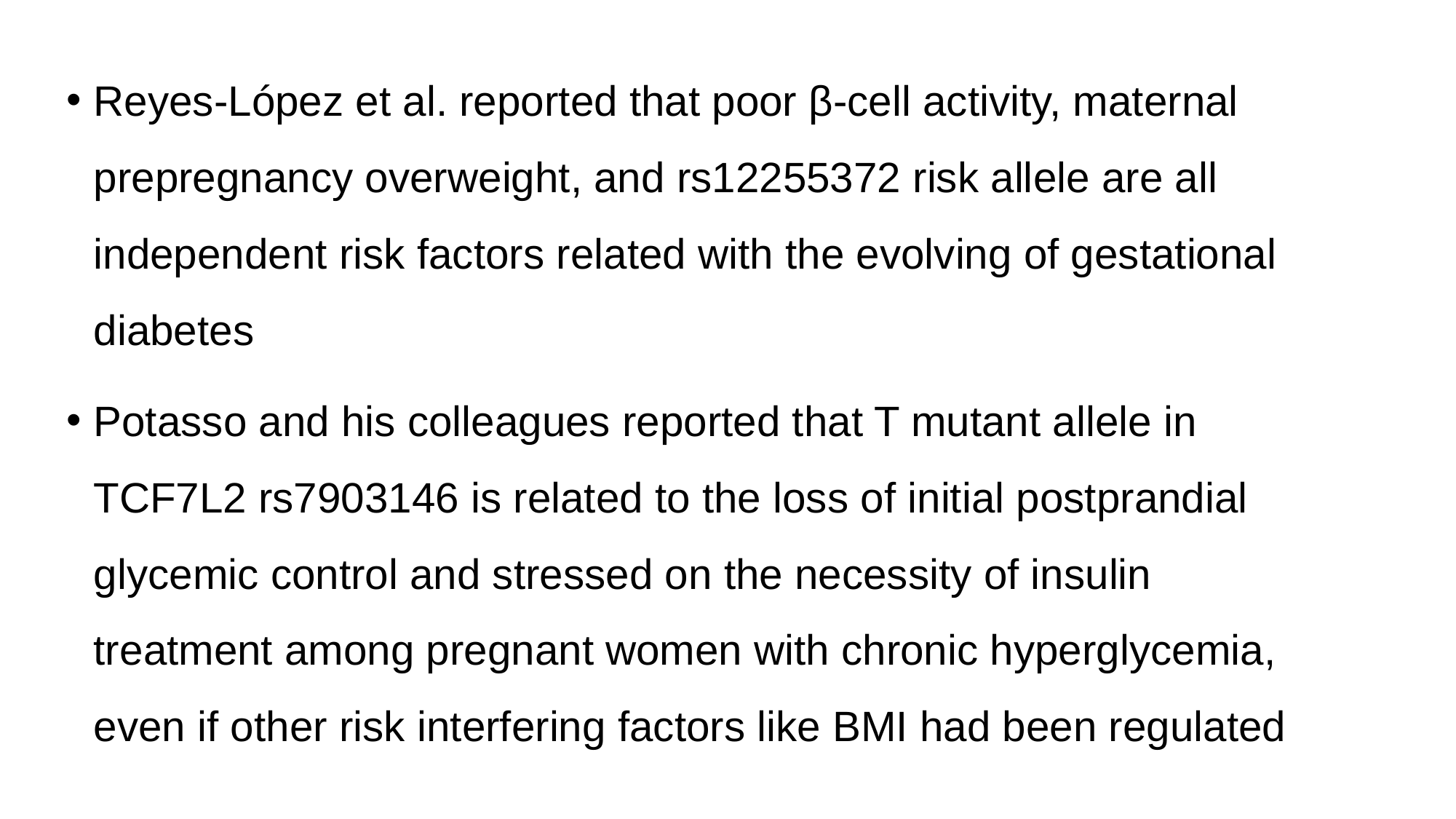

Reyes-López et al. reported that poor β-cell activity, maternal prepregnancy overweight, and rs12255372 risk allele are all independent risk factors related with the evolving of gestational diabetes
Potasso and his colleagues reported that T mutant allele in TCF7L2 rs7903146 is related to the loss of initial postprandial glycemic control and stressed on the necessity of insulin treatment among pregnant women with chronic hyperglycemia, even if other risk interfering factors like BMI had been regulated